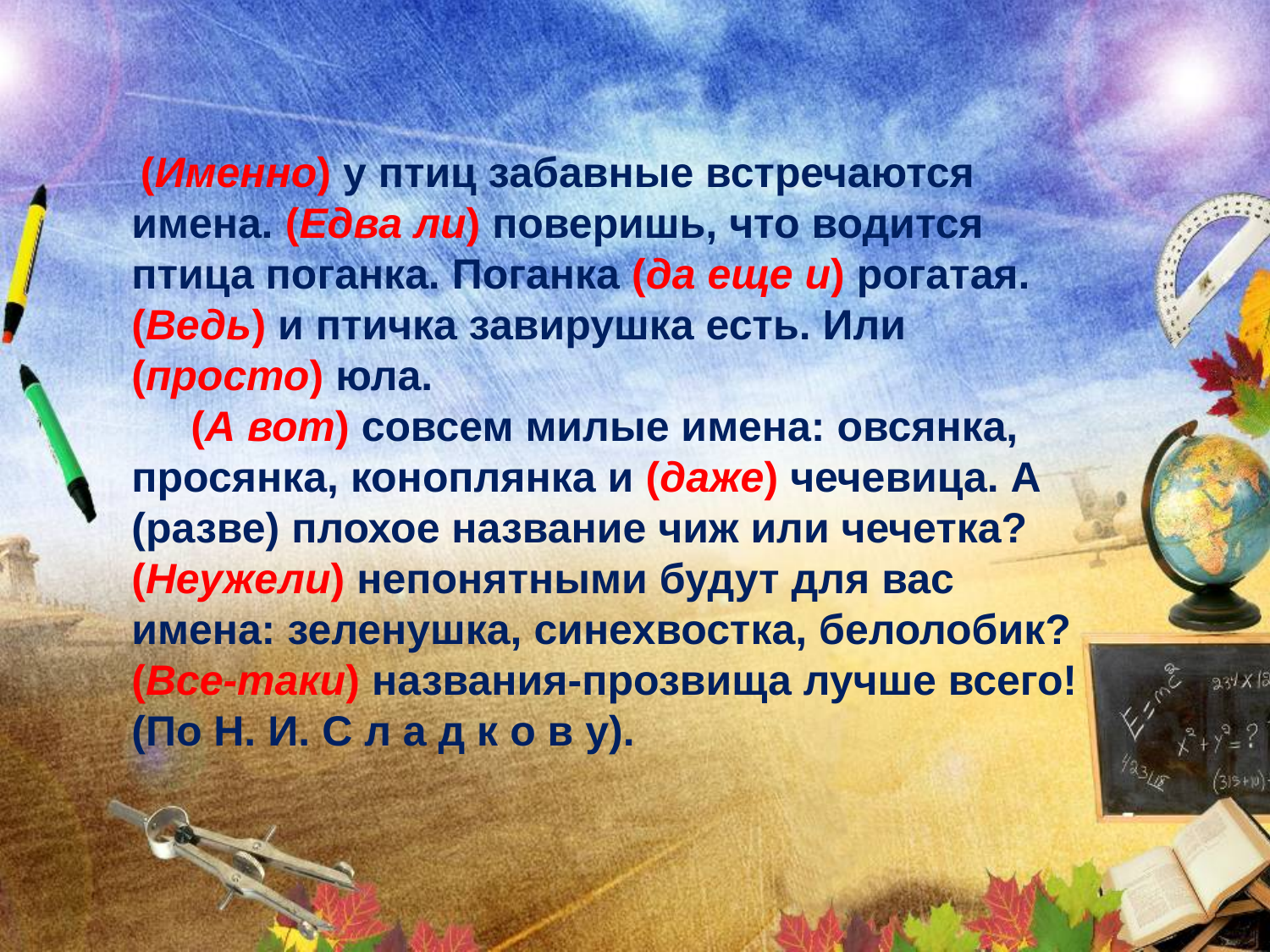

(Именно) у птиц забавные встречаются имена. (Едва ли) поверишь, что водится птица поганка. Поганка (да еще и) рогатая. (Ведь) и птичка завирушка есть. Или (просто) юла.
     (А вот) совсем милые имена: овсянка, просянка, коноплянка и (даже) чечевица. А (разве) плохое название чиж или чечетка? (Неужели) непонятными будут для вас имена: зеленушка, синехвостка, белолобик? (Все-таки) названия-прозвища лучше всего! (По Н. И. С л а д к о в у).